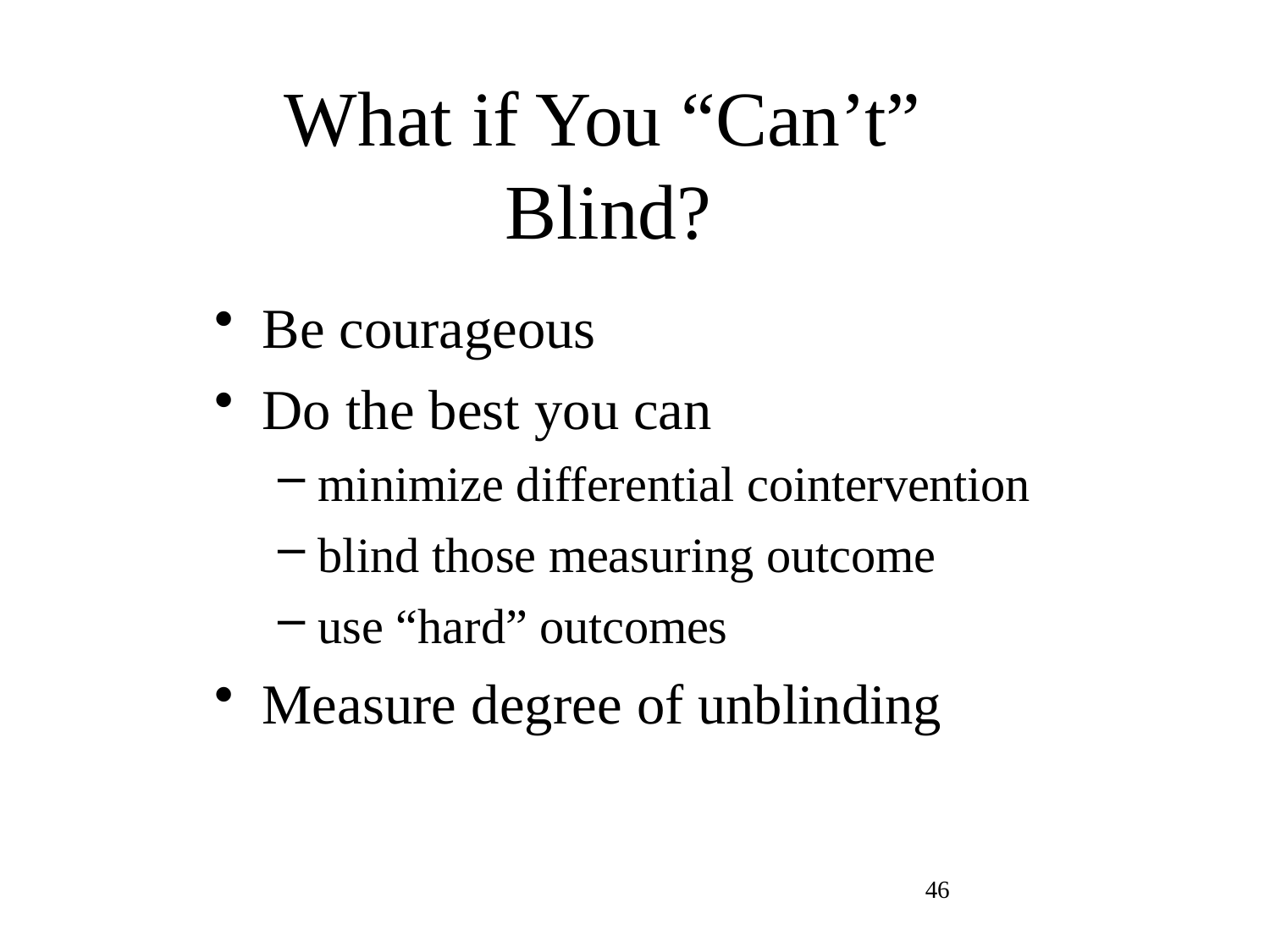

# What if You “Can’t” Blind?
Be courageous
Do the best you can
minimize differential cointervention
blind those measuring outcome
use “hard” outcomes
Measure degree of unblinding
46